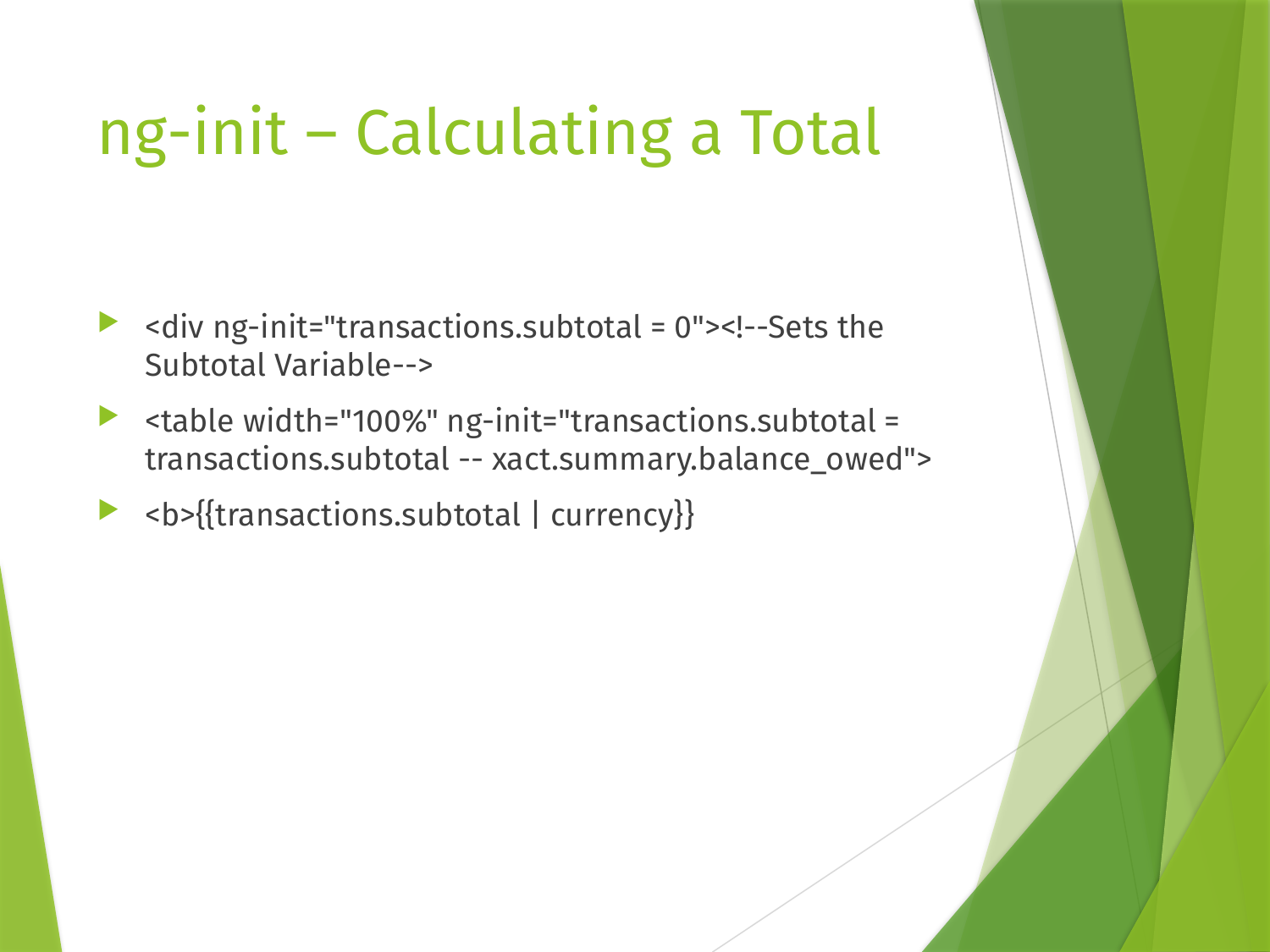

# ng-init – Calculating a Total
<div ng-init="transactions.subtotal = 0"><!--Sets the Subtotal Variable-->
<table width="100%" ng-init="transactions.subtotal = transactions.subtotal -- xact.summary.balance_owed">
<b>{{transactions.subtotal | currency}}